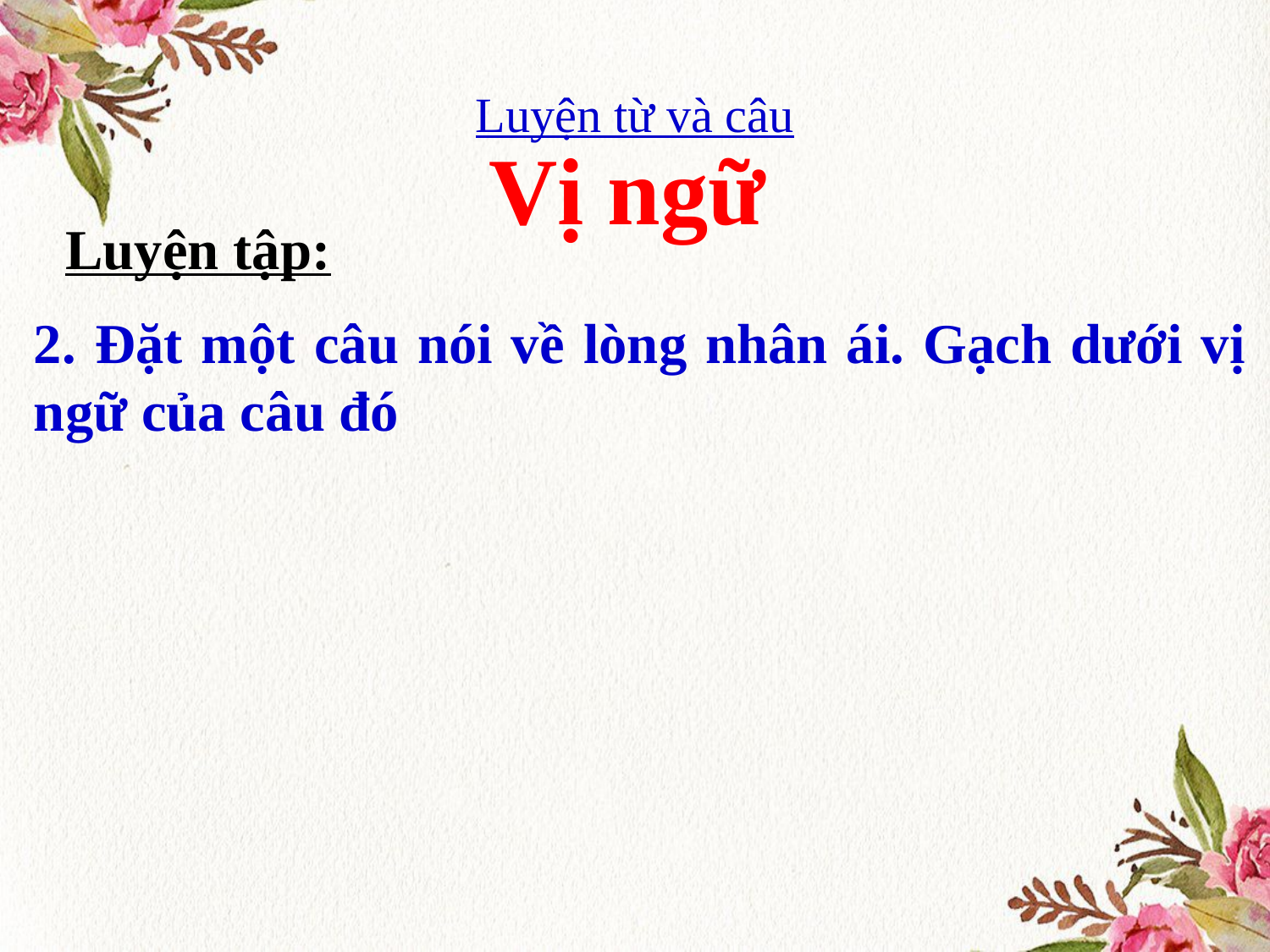

#
Luyện từ và câu
Vị ngữ
Luyện tập:
2. Đặt một câu nói về lòng nhân ái. Gạch dưới vị ngữ của câu đó